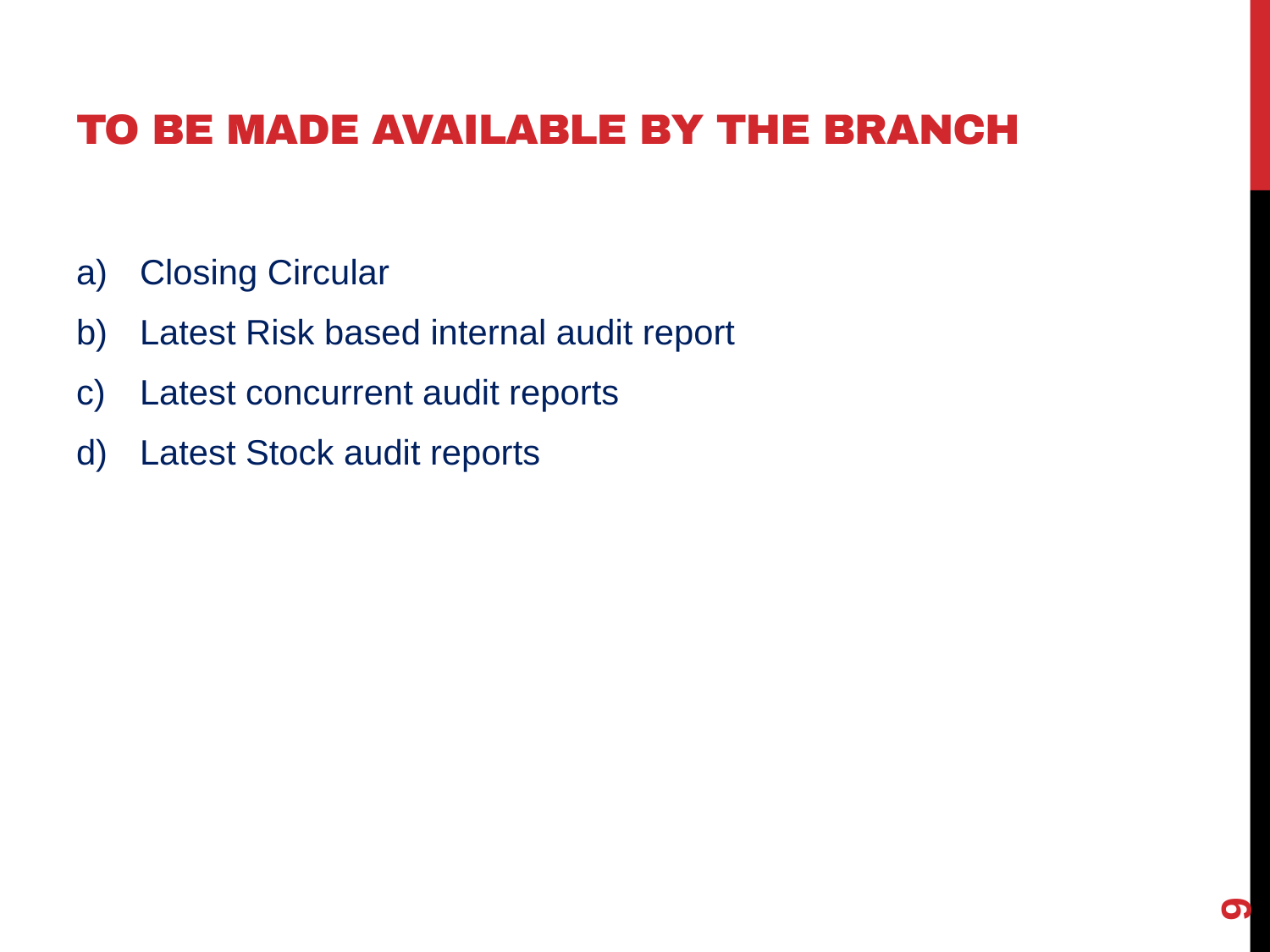

# To be made available by the branch
Closing Circular
Latest Risk based internal audit report
Latest concurrent audit reports
Latest Stock audit reports

9